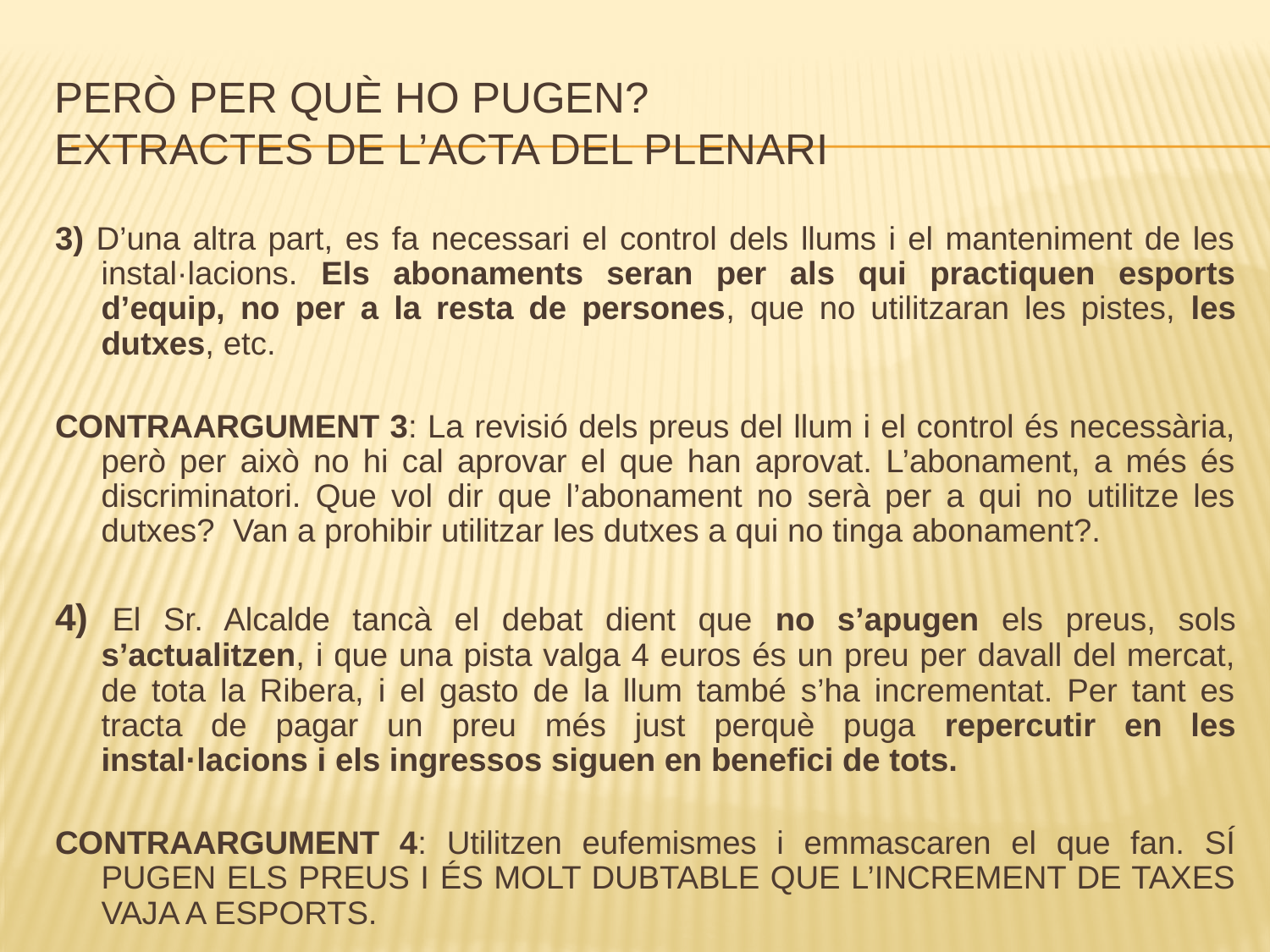

# PERÒ PER QUÈ HO PUGEN? Extractes de l’acta del plenari
3) D’una altra part, es fa necessari el control dels llums i el manteniment de les instal·lacions. Els abonaments seran per als qui practiquen esports d’equip, no per a la resta de persones, que no utilitzaran les pistes, les dutxes, etc.

CONTRAARGUMENT 3: La revisió dels preus del llum i el control és necessària, però per això no hi cal aprovar el que han aprovat. L’abonament, a més és discriminatori. Que vol dir que l’abonament no serà per a qui no utilitze les dutxes?  Van a prohibir utilitzar les dutxes a qui no tinga abonament?.

4) El Sr. Alcalde tancà el debat dient que no s’apugen els preus, sols s’actualitzen, i que una pista valga 4 euros és un preu per davall del mercat, de tota la Ribera, i el gasto de la llum també s’ha incrementat. Per tant es tracta de pagar un preu més just perquè puga repercutir en les instal·lacions i els ingressos siguen en benefici de tots.

CONTRAARGUMENT 4: Utilitzen eufemismes i emmascaren el que fan. SÍ PUGEN ELS PREUS I ÉS MOLT DUBTABLE QUE L’INCREMENT DE TAXES VAJA A ESPORTS.